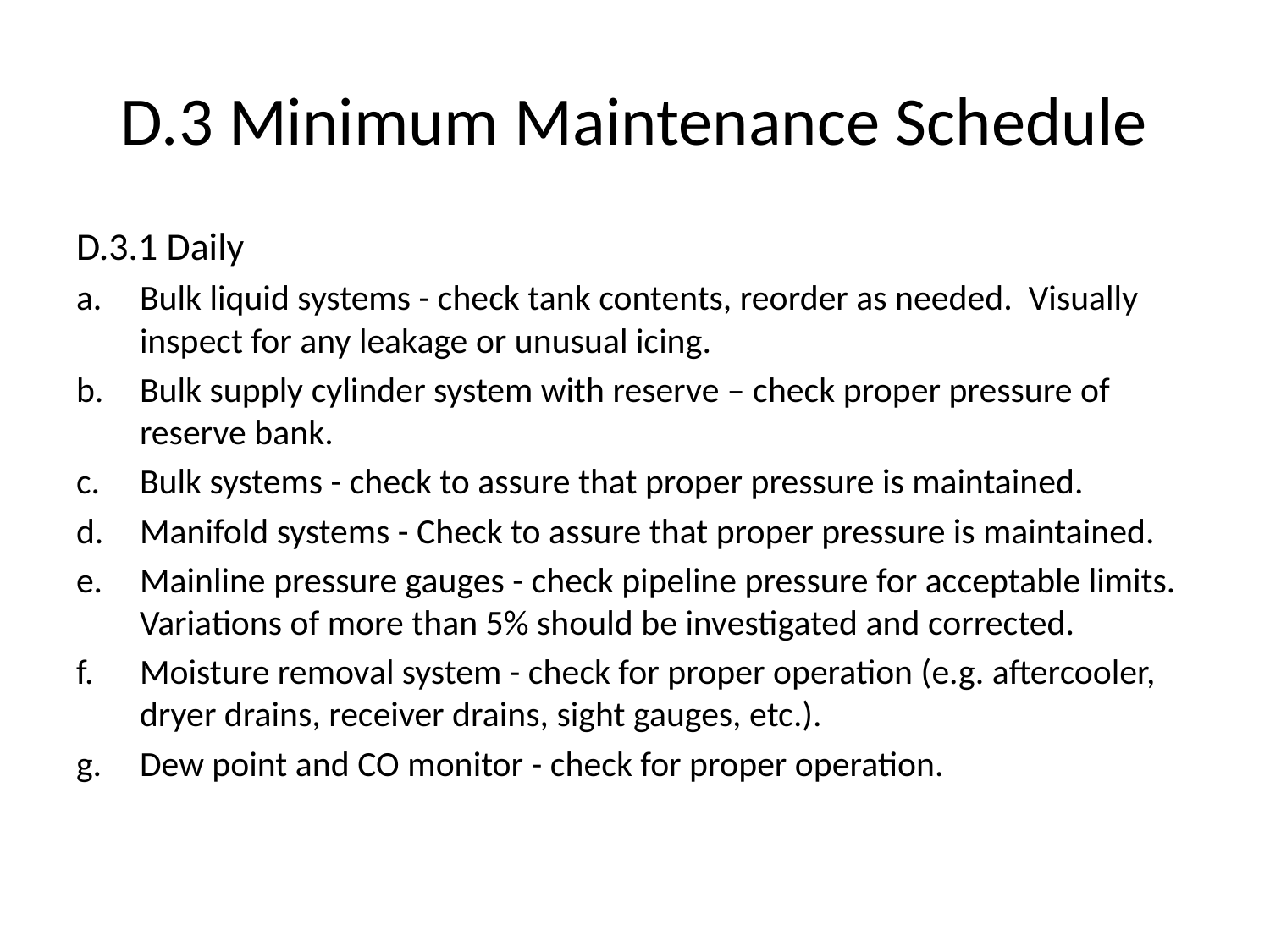

# D.3 Minimum Maintenance Schedule
D.3.1 Daily
Bulk liquid systems - check tank contents, reorder as needed.  Visually inspect for any leakage or unusual icing.
Bulk supply cylinder system with reserve – check proper pressure of reserve bank.
Bulk systems - check to assure that proper pressure is maintained.
Manifold systems - Check to assure that proper pressure is maintained.
Mainline pressure gauges - check pipeline pressure for acceptable limits. Variations of more than 5% should be investigated and corrected.
Moisture removal system - check for proper operation (e.g. aftercooler, dryer drains, receiver drains, sight gauges, etc.).
Dew point and CO monitor - check for proper operation.